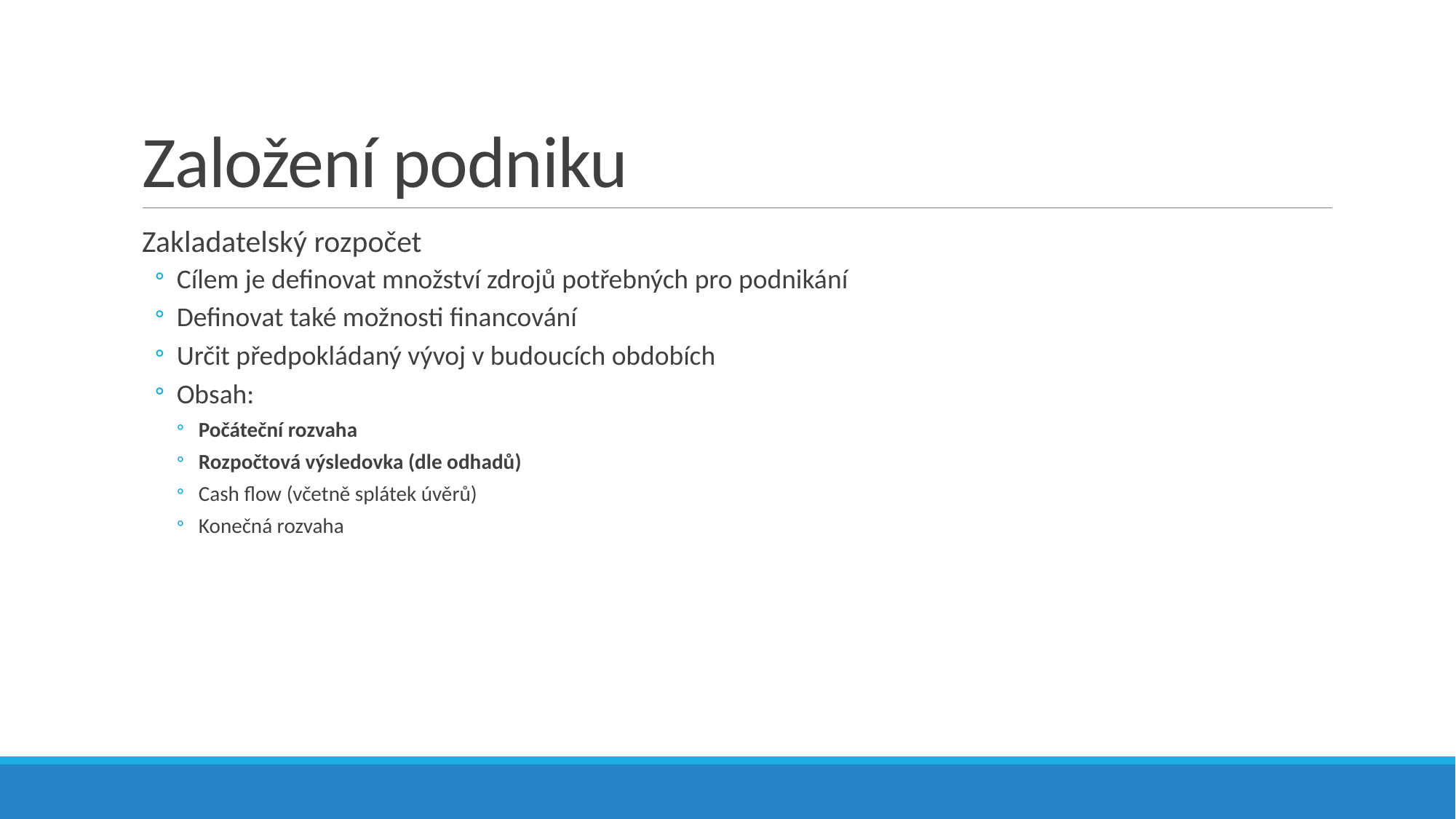

# Založení podniku
Zakladatelský rozpočet
Cílem je definovat množství zdrojů potřebných pro podnikání
Definovat také možnosti financování
Určit předpokládaný vývoj v budoucích obdobích
Obsah:
Počáteční rozvaha
Rozpočtová výsledovka (dle odhadů)
Cash flow (včetně splátek úvěrů)
Konečná rozvaha